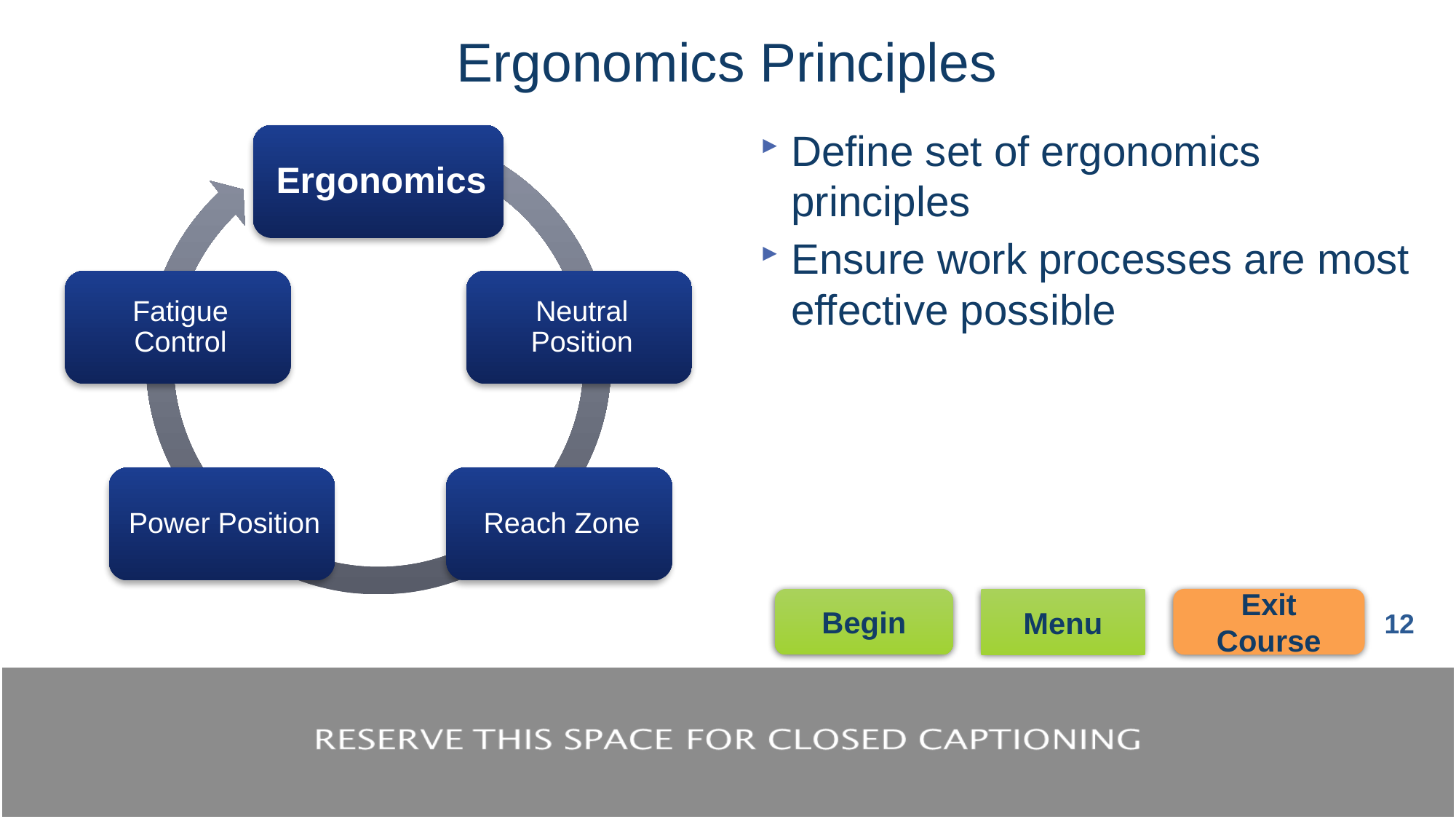

# Ergonomics Principles
Define set of ergonomics principles
Ensure work processes are most effective possible

Ergonomics
Neutral Position
Reach Zone
Power Position
Fatigue Control
12